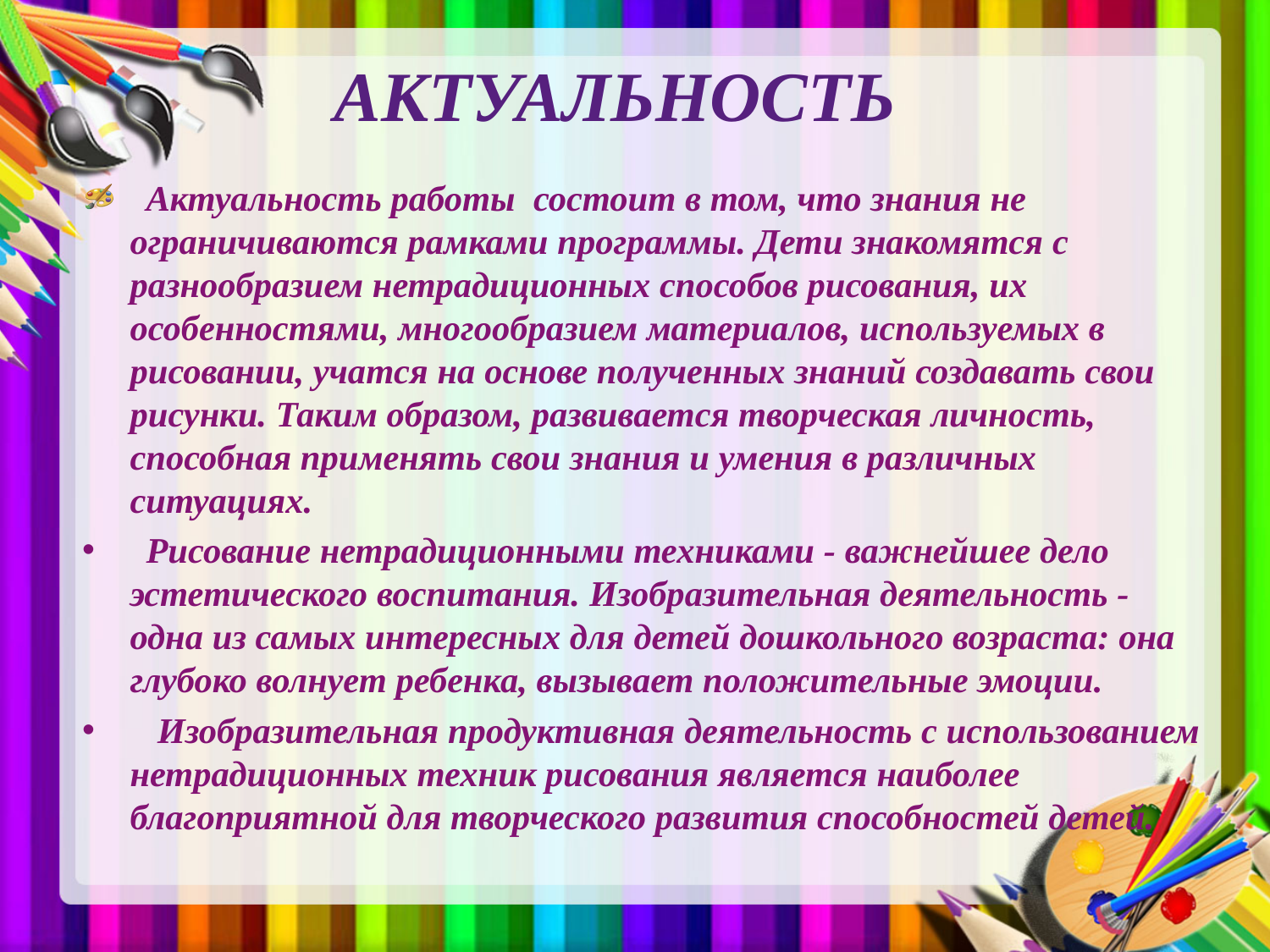

# АКТУАЛЬНОСТЬ
  Актуальность работы  состоит в том, что знания не ограничиваются рамками программы. Дети знакомятся с разнообразием нетрадиционных способов рисования, их особенностями, многообразием материалов, используемых в рисовании, учатся на основе полученных знаний создавать свои рисунки. Таким образом, развивается творческая личность, способная применять свои знания и умения в различных ситуациях.
  Рисование нетрадиционными техниками - важнейшее дело эстетического воспитания. Изобразительная деятельность - одна из самых интересных для детей дошкольного возраста: она глубоко волнует ребенка, вызывает положительные эмоции.
   Изобразительная продуктивная деятельность с использованием нетрадиционных техник рисования является наиболее благоприятной для творческого развития способностей детей.